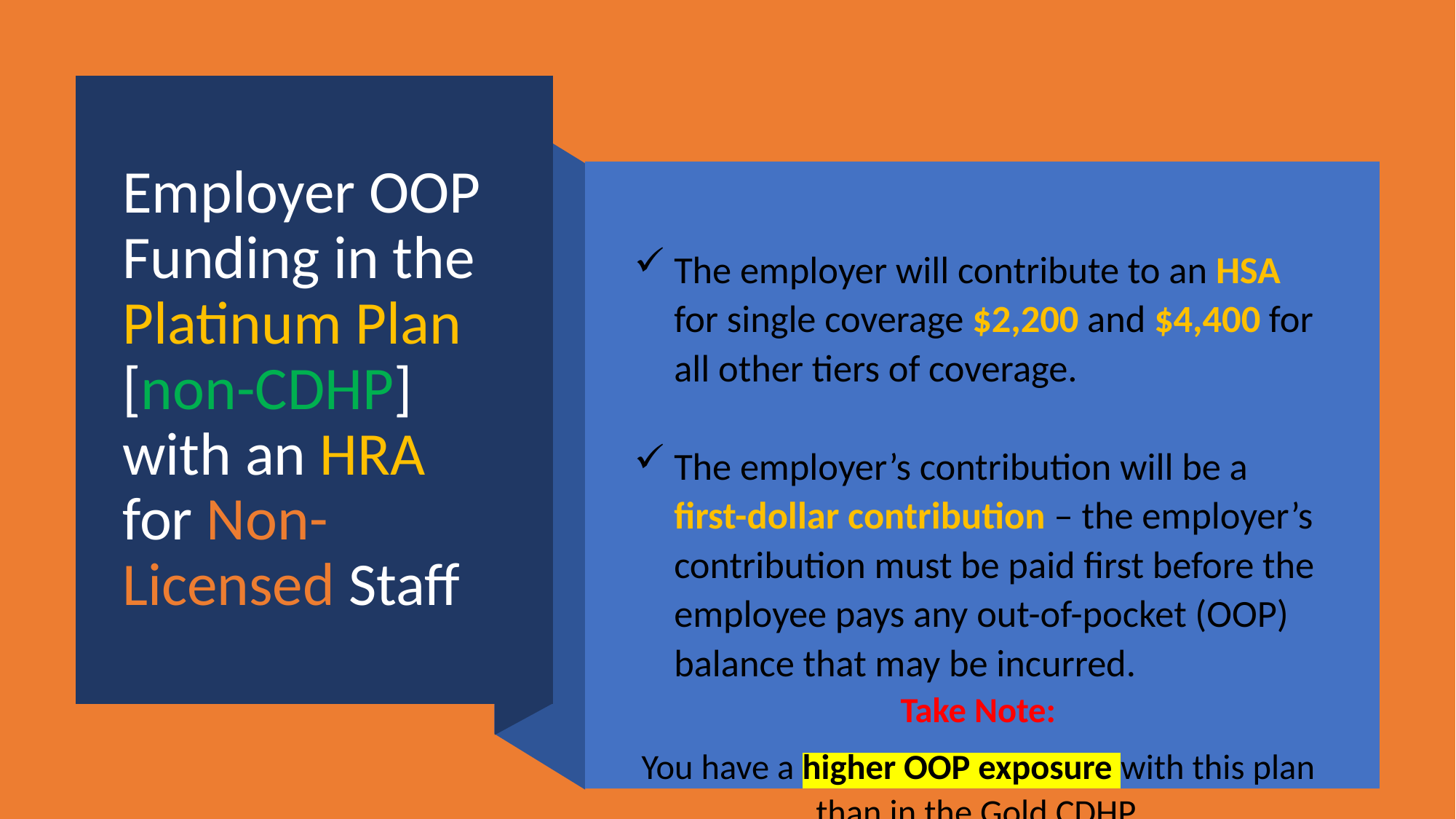

# Employer OOP Funding in the Platinum Plan  [non-CDHP] with an HRA for Non-Licensed Staff

The employer will contribute to an HSA for single coverage $2,200 and $4,400 for all other tiers of coverage.

The employer’s contribution will be a first-dollar contribution – the employer’s contribution must be paid first before the employee pays any out-of-pocket (OOP) balance that may be incurred.
Take Note:
You have a higher OOP exposure with this plan than in the Gold CDHP.